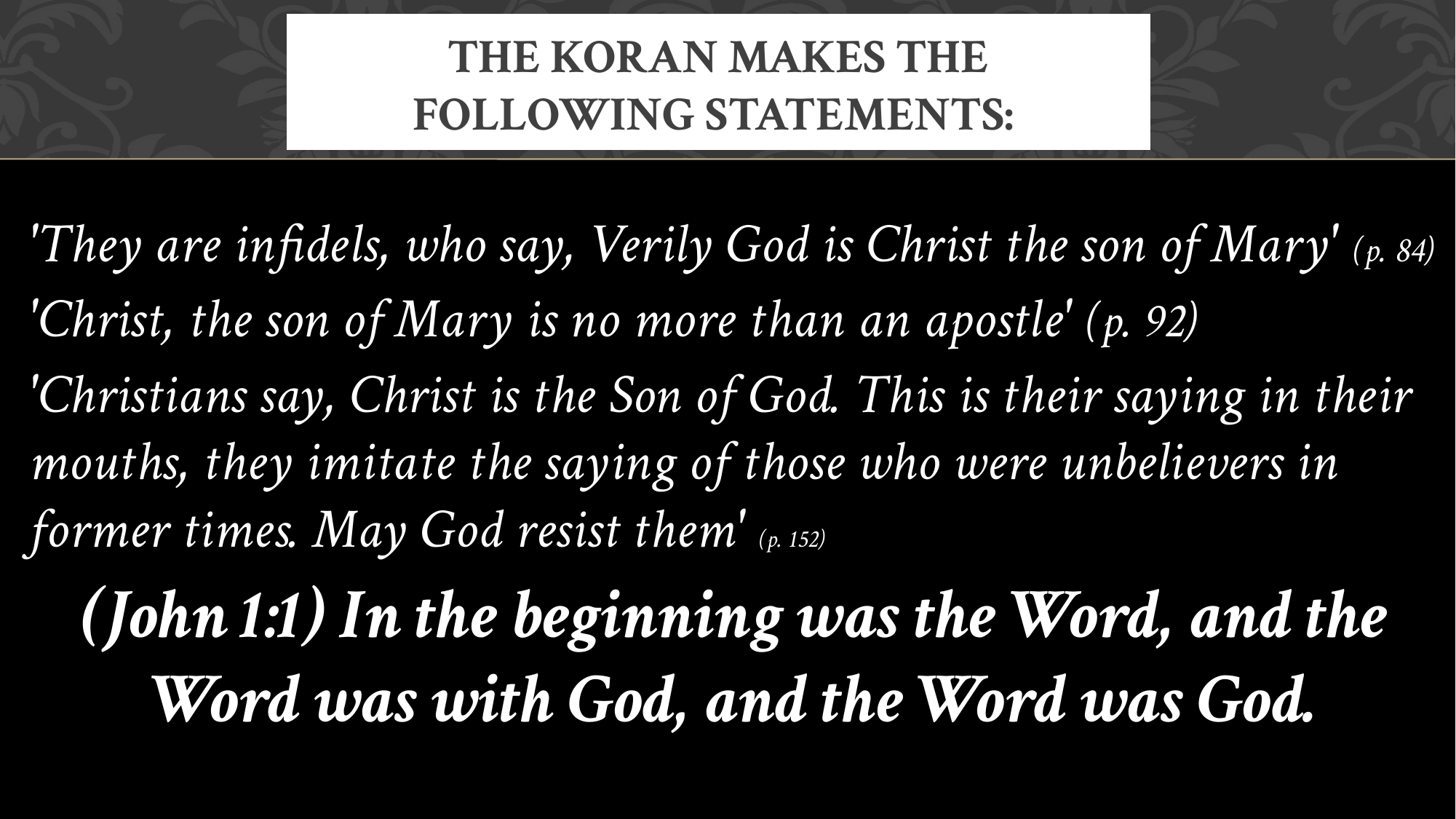

# The Koran makes the following statements:
'They are infidels, who say, Verily God is Christ the son of Mary' (p. 84)
'Christ, the son of Mary is no more than an apostle' (p. 92)
'Christians say, Christ is the Son of God. This is their saying in their mouths, they imitate the saying of those who were unbelievers in former times. May God resist them' (p. 152)
(John 1:1) In the beginning was the Word, and the Word was with God, and the Word was God.